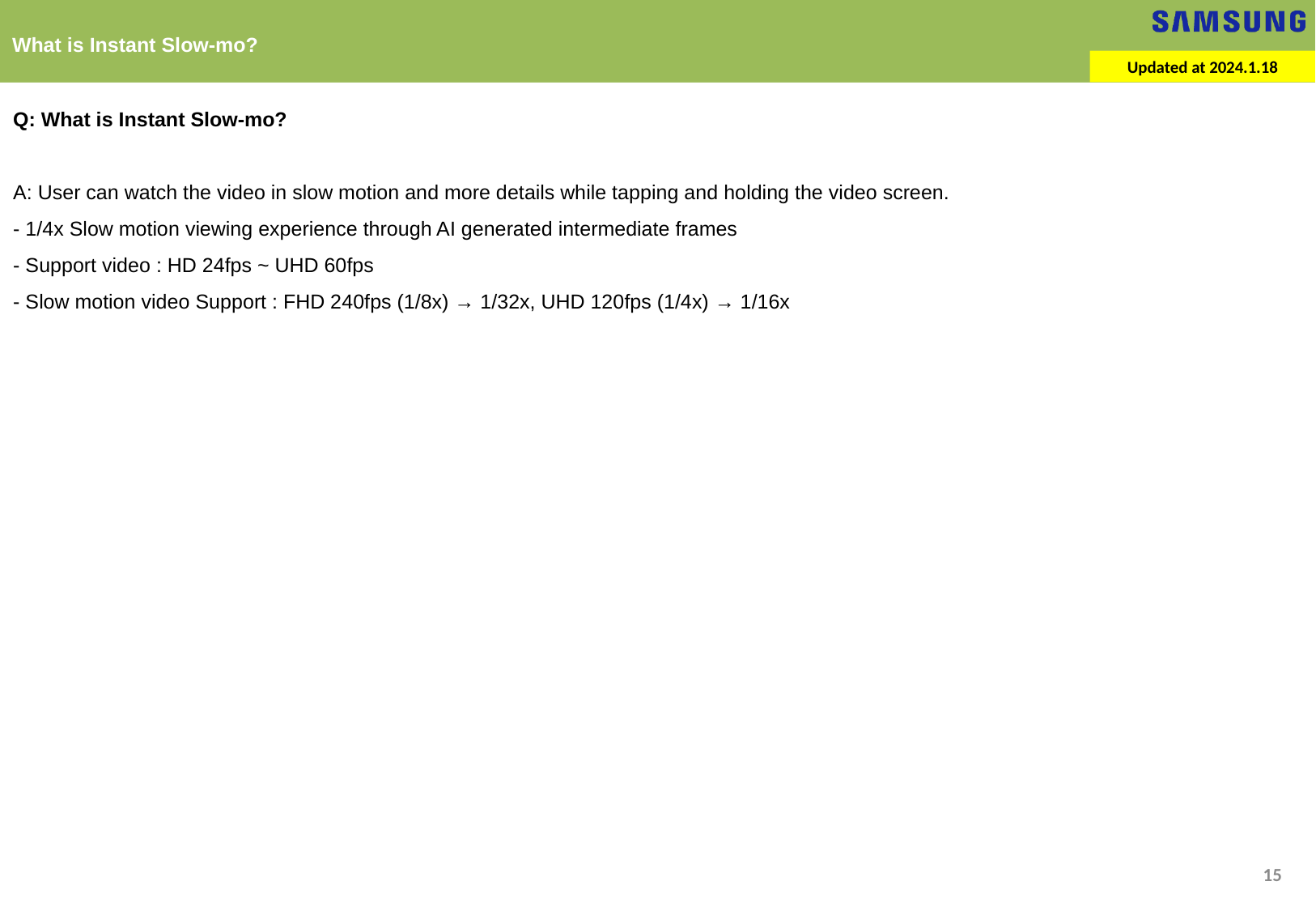

What is Instant Slow-mo?
Updated at 2024.1.18
Q: What is Instant Slow-mo?

A: User can watch the video in slow motion and more details while tapping and holding the video screen.
- 1/4x Slow motion viewing experience through AI generated intermediate frames
- Support video : HD 24fps ~ UHD 60fps
- Slow motion video Support : FHD 240fps (1/8x) → 1/32x, UHD 120fps (1/4x) → 1/16x

15